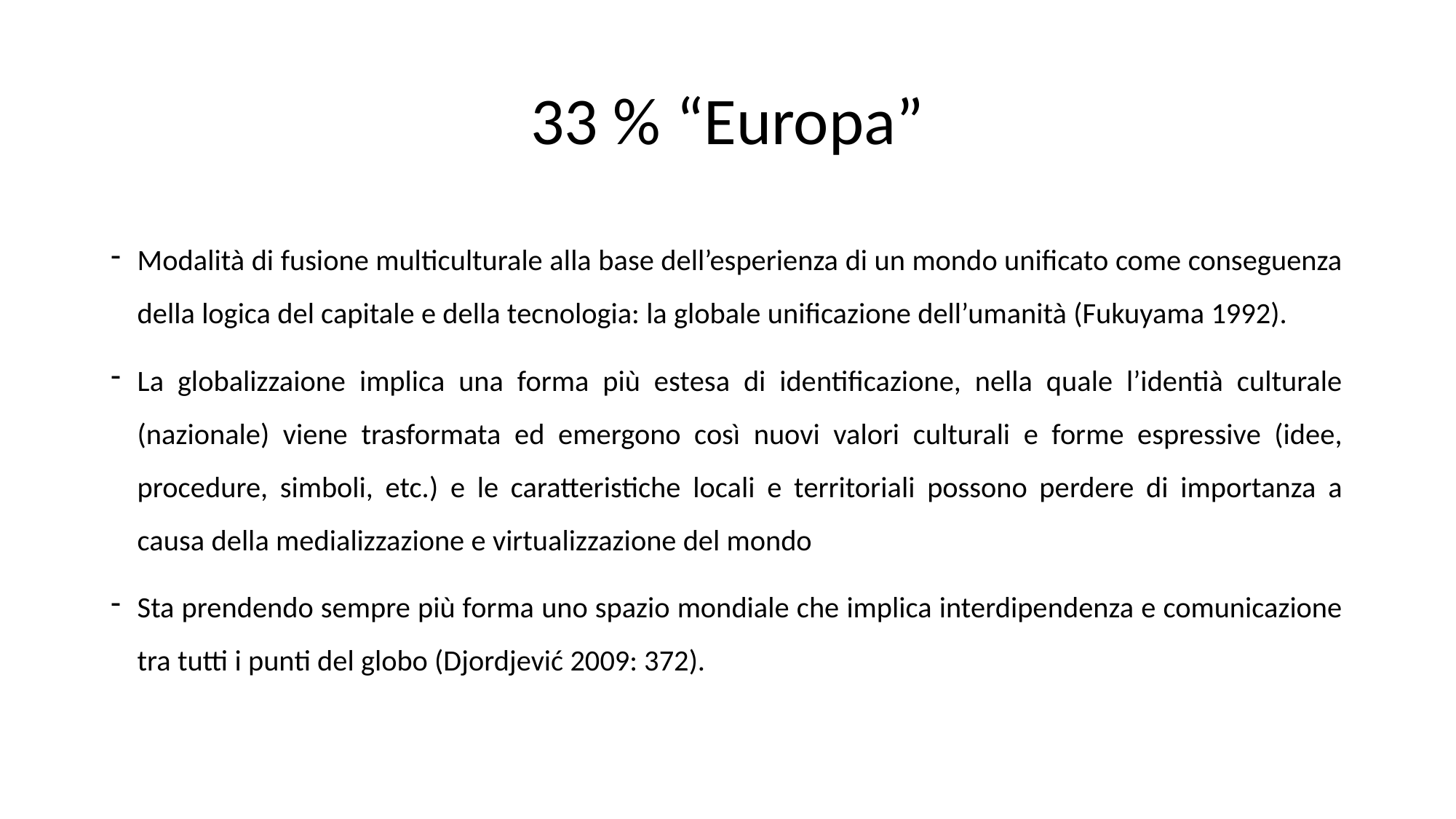

# 33 % “Europa”
Modalità di fusione multiculturale alla base dell’esperienza di un mondo unificato come conseguenza della logica del capitale e della tecnologia: la globale unificazione dell’umanità (Fukuyama 1992).
La globalizzaione implica una forma più estesa di identificazione, nella quale l’identià culturale (nazionale) viene trasformata ed emergono così nuovi valori culturali e forme espressive (idee, procedure, simboli, etc.) e le caratteristiche locali e territoriali possono perdere di importanza a causa della medializzazione e virtualizzazione del mondo
Sta prendendo sempre più forma uno spazio mondiale che implica interdipendenza e comunicazione tra tutti i punti del globo (Djordjević 2009: 372).